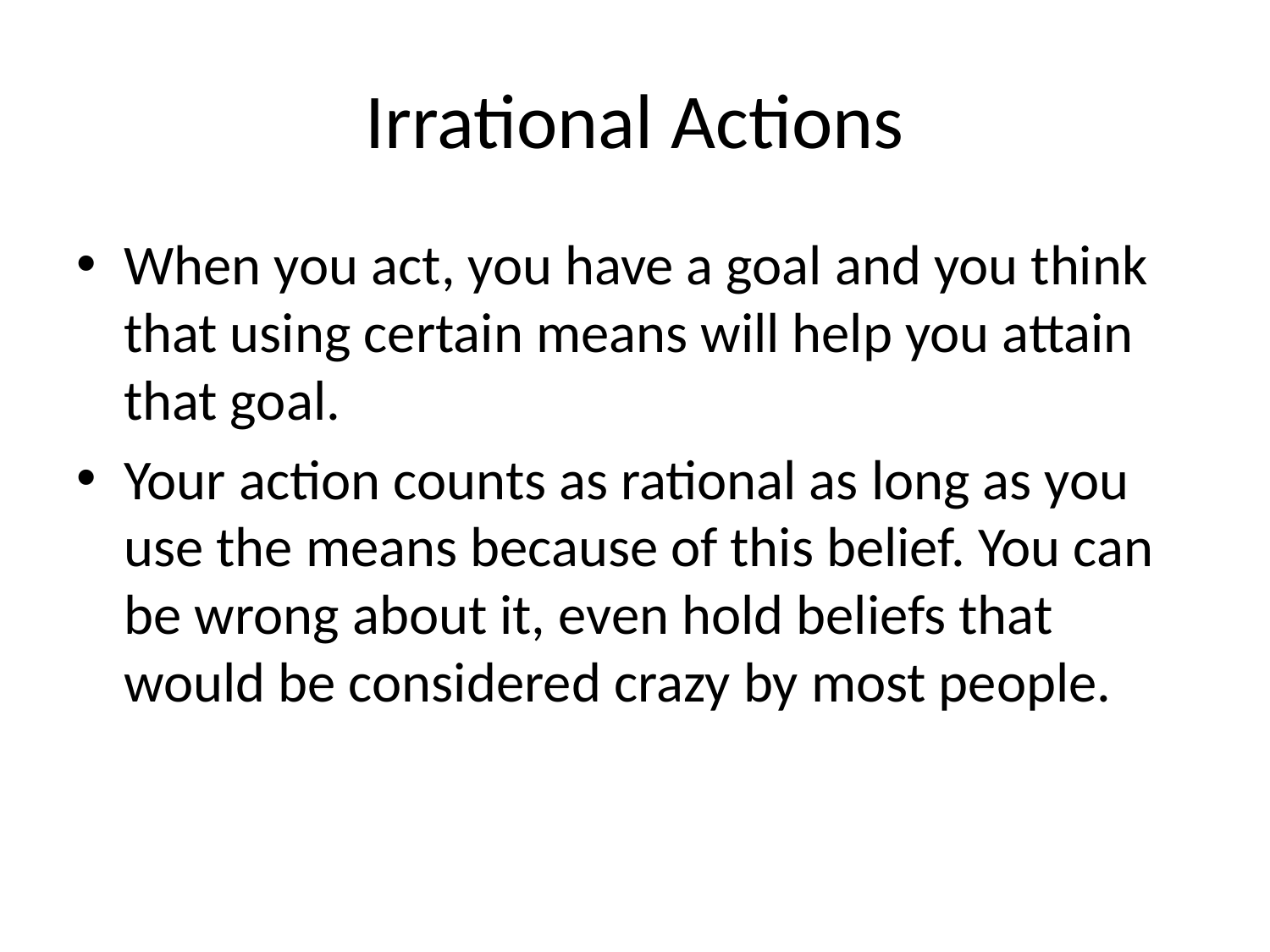

# Irrational Actions
When you act, you have a goal and you think that using certain means will help you attain that goal.
Your action counts as rational as long as you use the means because of this belief. You can be wrong about it, even hold beliefs that would be considered crazy by most people.